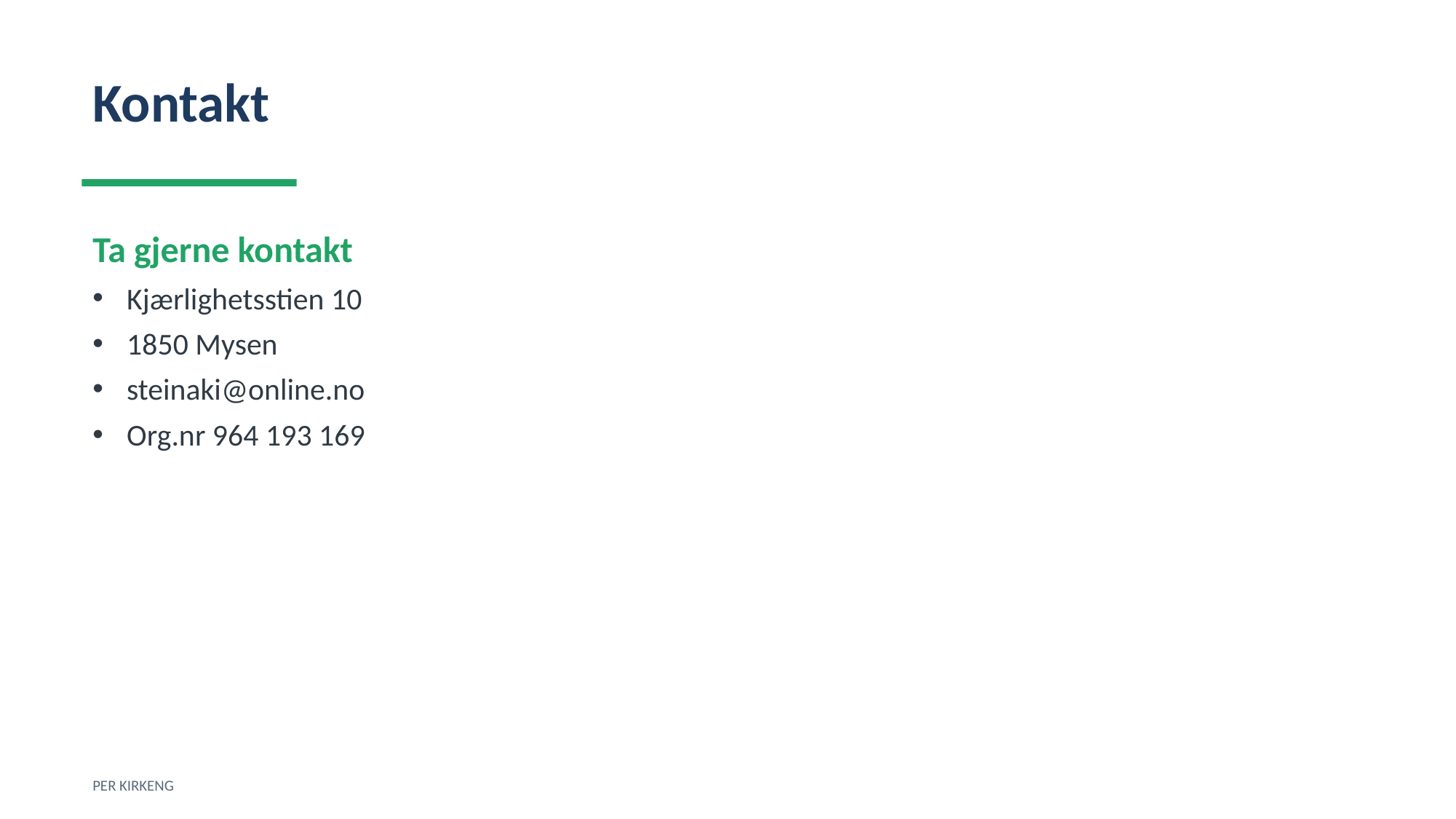

Kontakt

Ta gjerne kontakt
Kjærlighetsstien 10
1850 Mysen
steinaki@online.no
Org.nr 964 193 169
PER KIRKENG